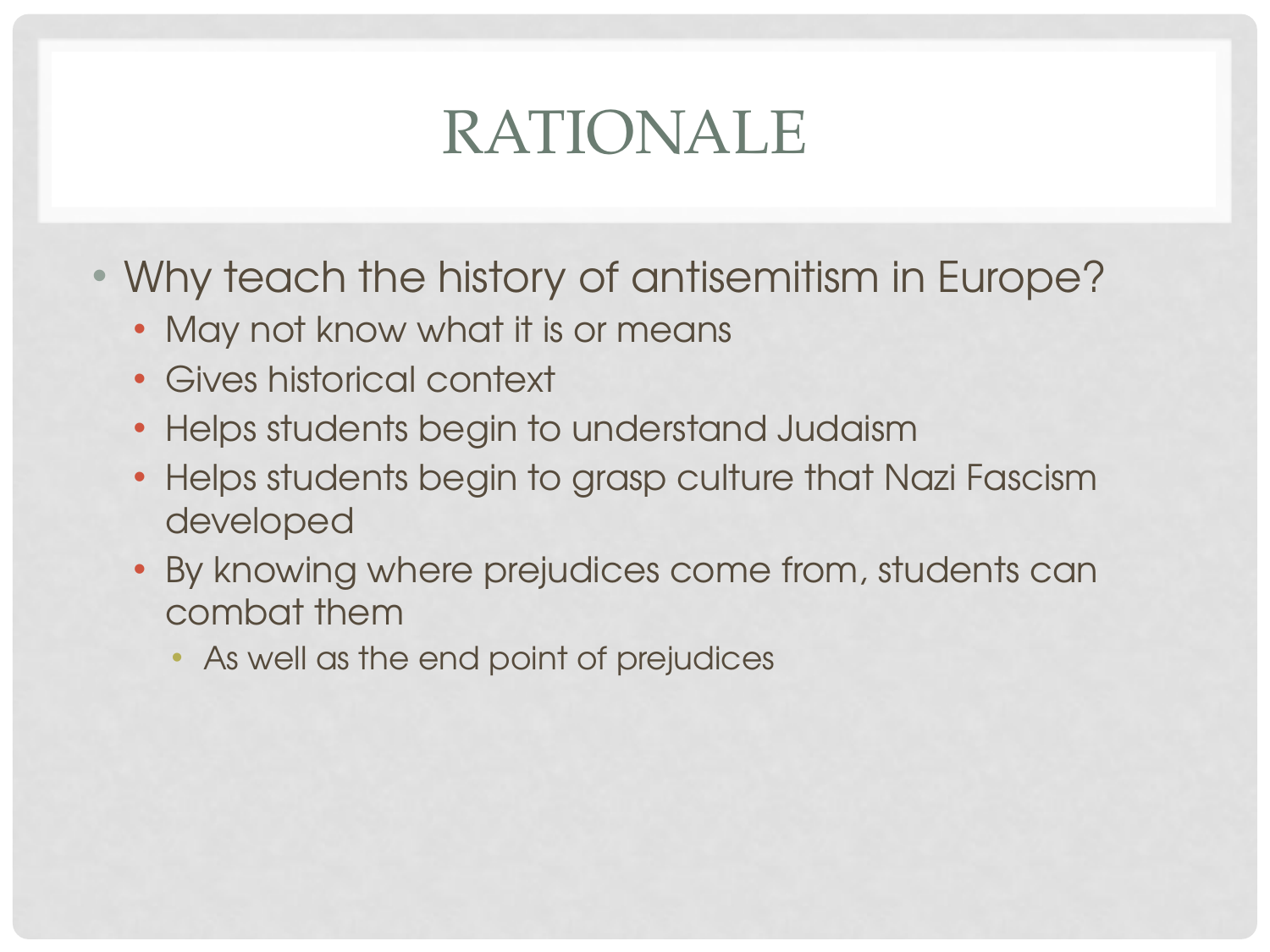

# Rationale
Why teach the history of antisemitism in Europe?
May not know what it is or means
Gives historical context
Helps students begin to understand Judaism
Helps students begin to grasp culture that Nazi Fascism developed
By knowing where prejudices come from, students can combat them
As well as the end point of prejudices